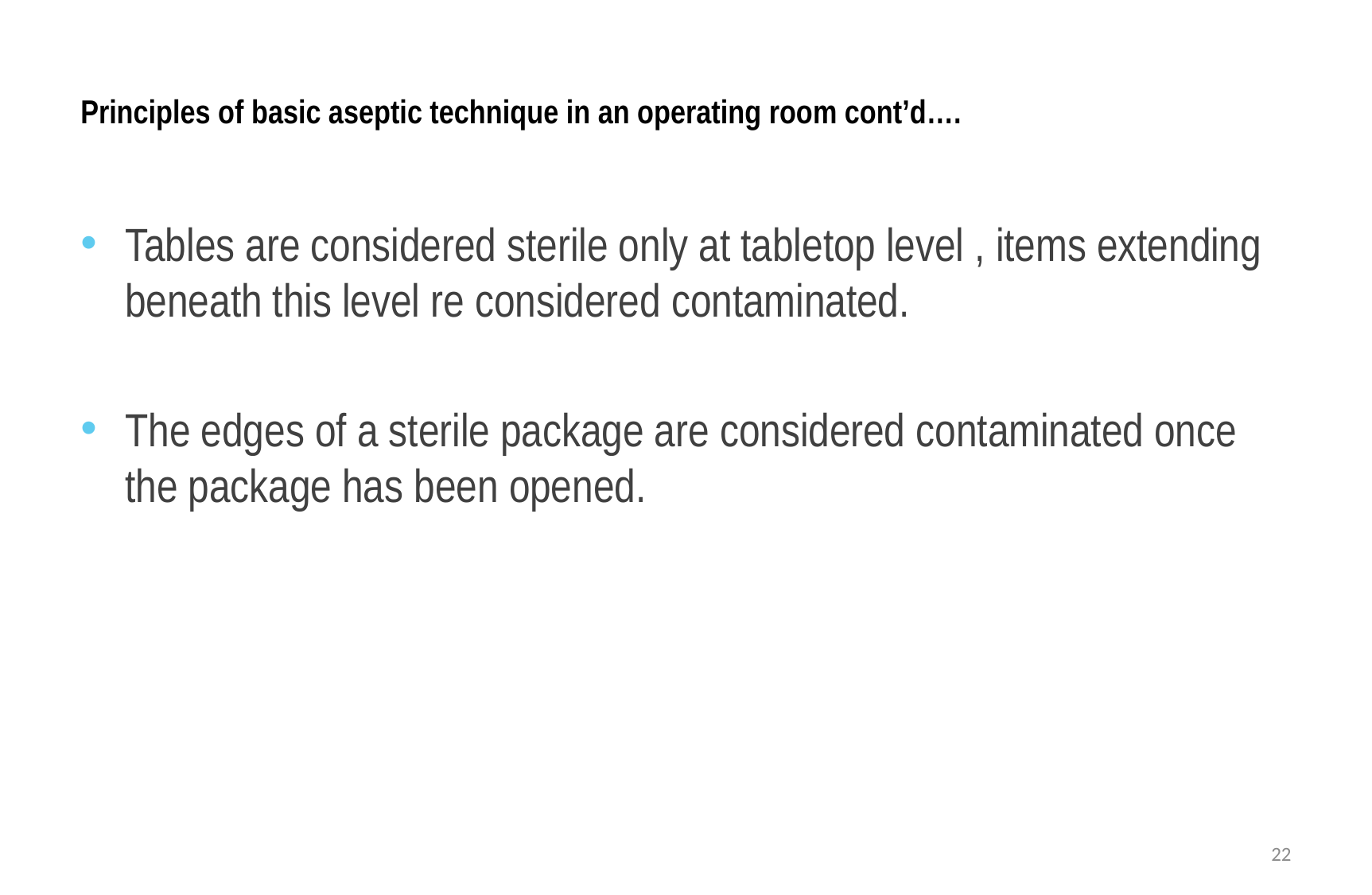

# Principles of basic aseptic technique in an operating room cont’d….
Tables are considered sterile only at tabletop level , items extending beneath this level re considered contaminated.

The edges of a sterile package are considered contaminated once the package has been opened.

22